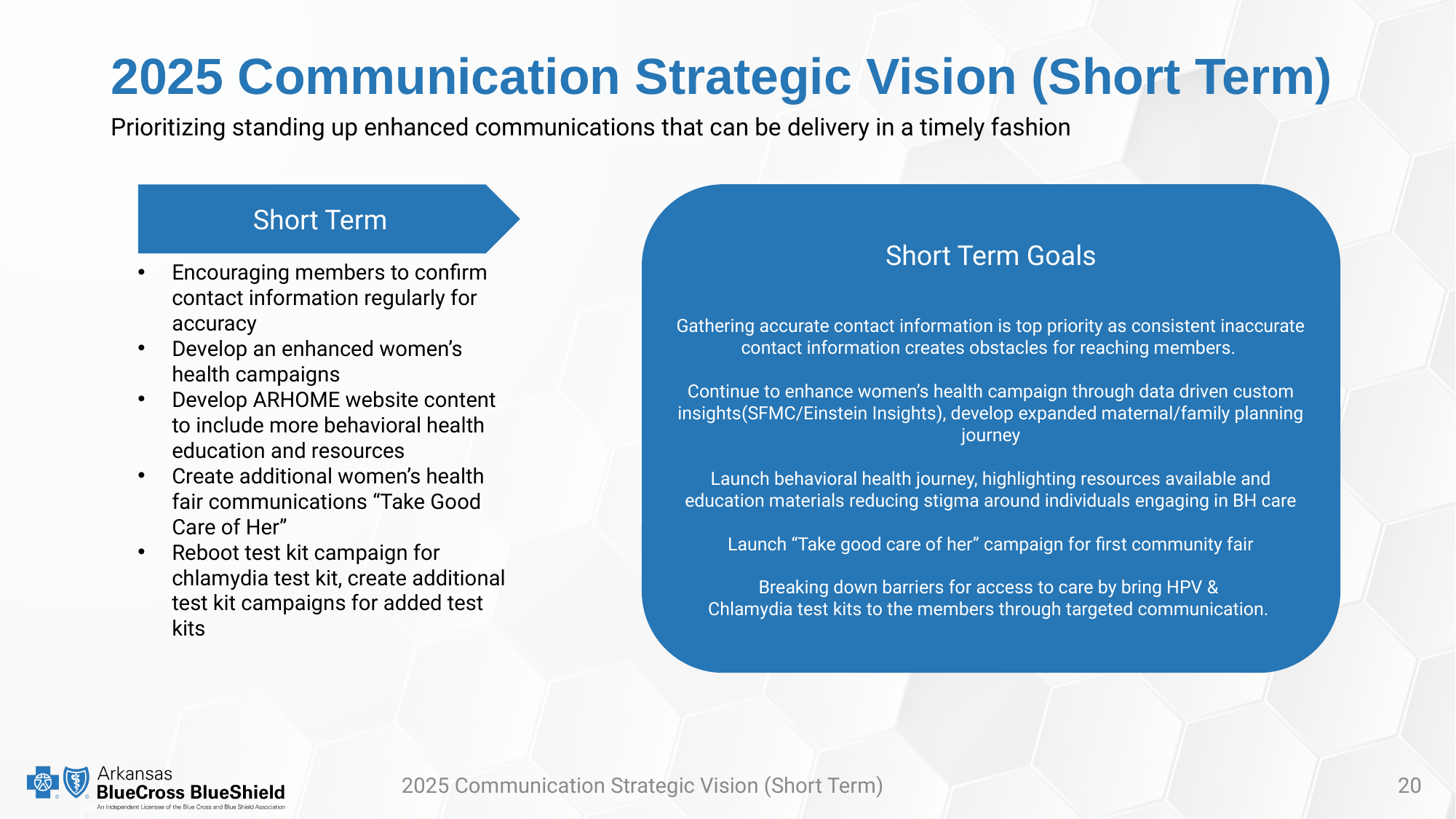

# 2025 Communication Strategic Vision (Short Term)
Prioritizing standing up enhanced communications that can be delivery in a timely fashion
Short Term
Short Term Goals

Gathering accurate contact information is top priority as consistent inaccurate contact information creates obstacles for reaching members.

Continue to enhance women’s health campaign through data driven custom insights(SFMC/Einstein Insights), develop expanded maternal/family planning journey

Launch behavioral health journey, highlighting resources available and education materials reducing stigma around individuals engaging in BH care

Launch “Take good care of her” campaign for first community fair

Breaking down barriers for access to care by bring HPV &
Chlamydia test kits to the members through targeted communication.
Encouraging members to confirm contact information regularly for accuracy
Develop an enhanced women’s health campaigns
Develop ARHOME website content to include more behavioral health education and resources
Create additional women’s health fair communications “Take Good Care of Her”
Reboot test kit campaign for chlamydia test kit, create additional test kit campaigns for added test kits
2025 Communication Strategic Vision (Short Term)
20